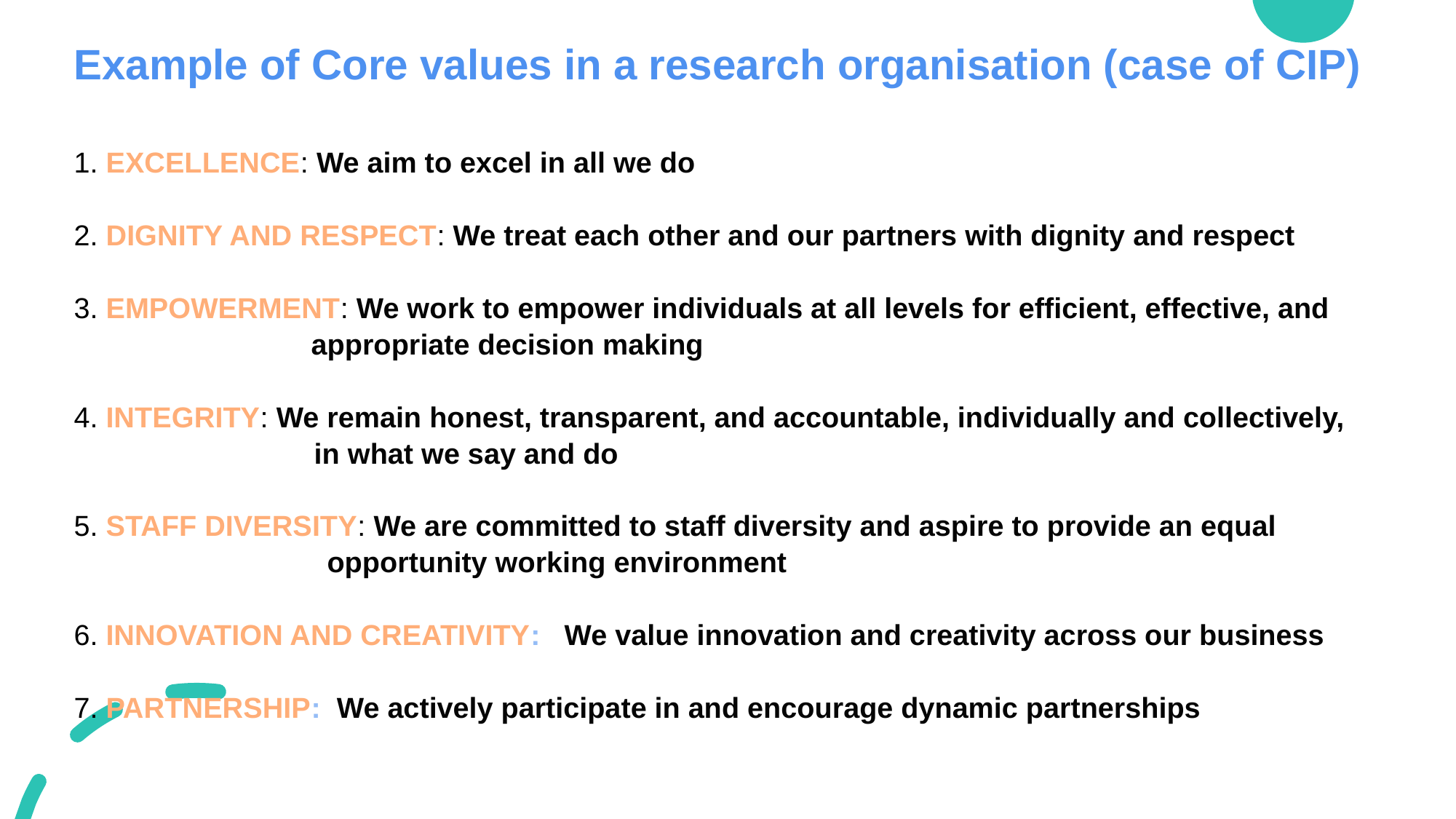

# Example of Core values in a research organisation (case of CIP)

1. EXCELLENCE: We aim to excel in all we do

2. DIGNITY AND RESPECT: We treat each other and our partners with dignity and respect

3. EMPOWERMENT: We work to empower individuals at all levels for efficient, effective, and
	                         appropriate decision making

4. INTEGRITY: We remain honest, transparent, and accountable, individually and collectively,
                              in what we say and do

5. STAFF DIVERSITY: We are committed to staff diversity and aspire to provide an equal
	                           opportunity working environment

6. INNOVATION AND CREATIVITY:   We value innovation and creativity across our business

7. PARTNERSHIP:  We actively participate in and encourage dynamic partnerships